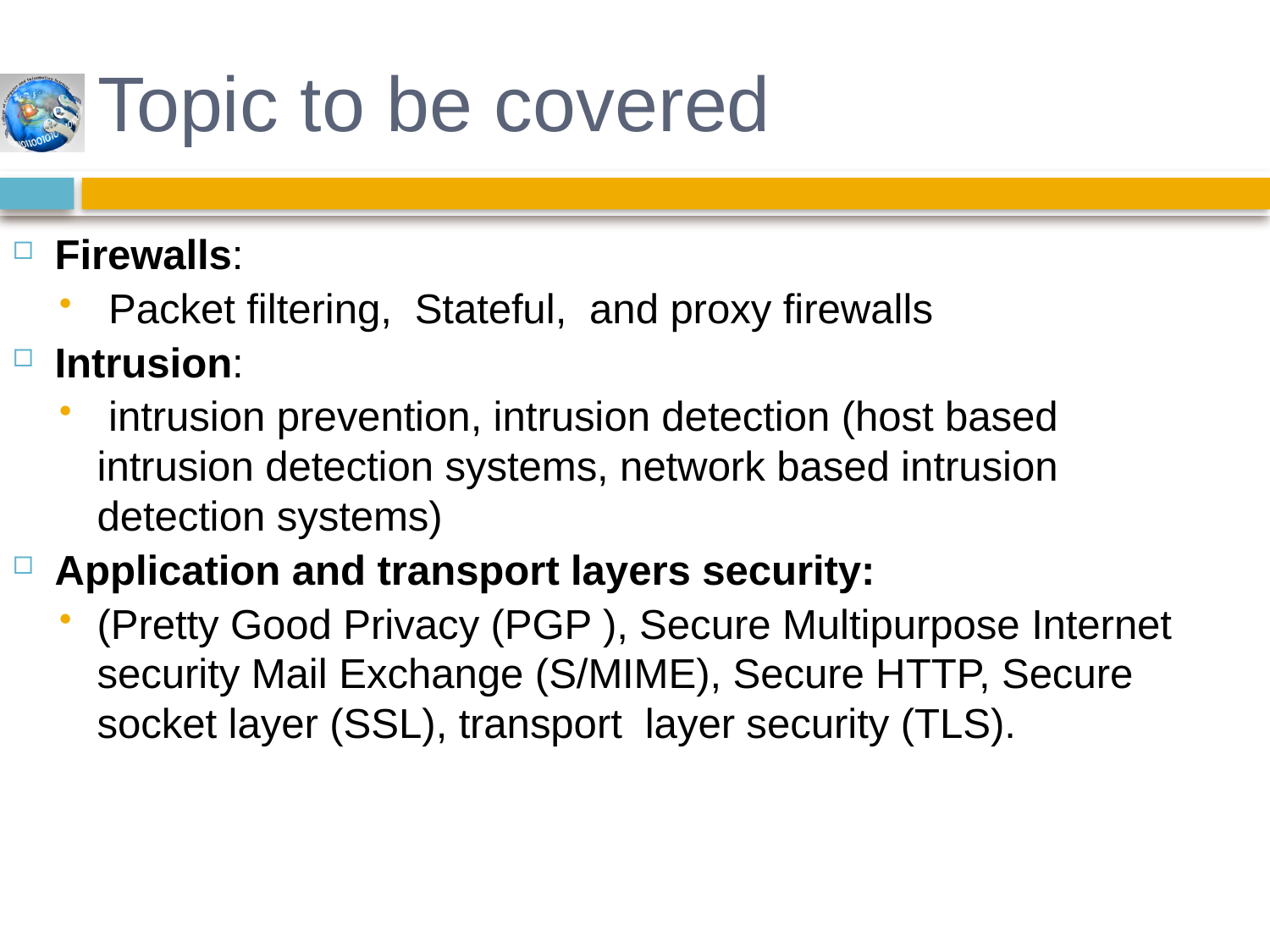

# Topic to be covered
Firewalls:
 Packet filtering,  Stateful,  and proxy firewalls
Intrusion:
 intrusion prevention, intrusion detection (host based intrusion detection systems, network based intrusion detection systems)
Application and transport layers security:
(Pretty Good Privacy (PGP ), Secure Multipurpose Internet security Mail Exchange (S/MIME), Secure HTTP, Secure socket layer (SSL), transport  layer security (TLS).